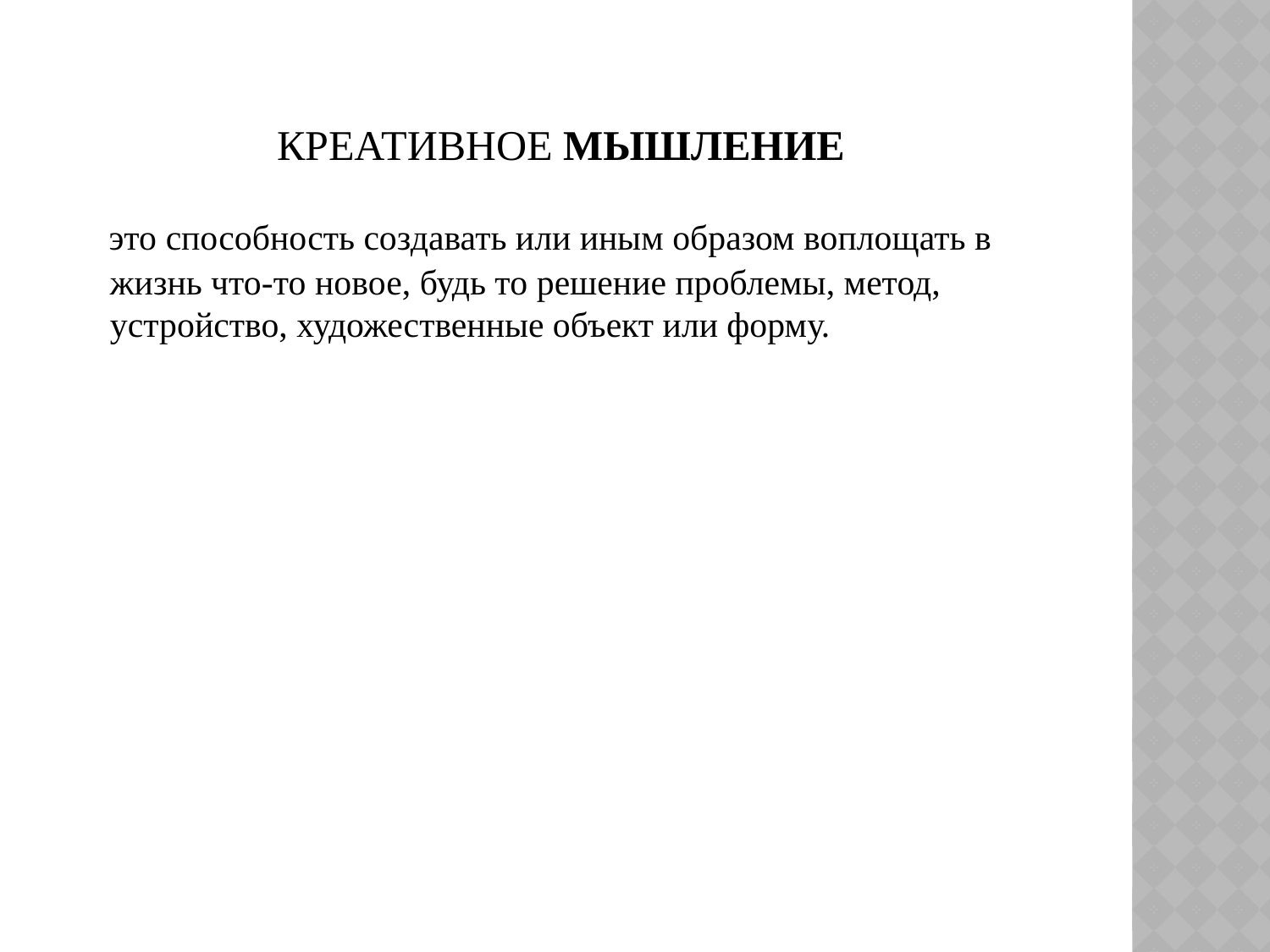

# Креативное мышление
   это способность создавать или иным образом воплощать в жизнь что-то новое, будь то решение проблемы, метод, устройство, художественные объект или форму.